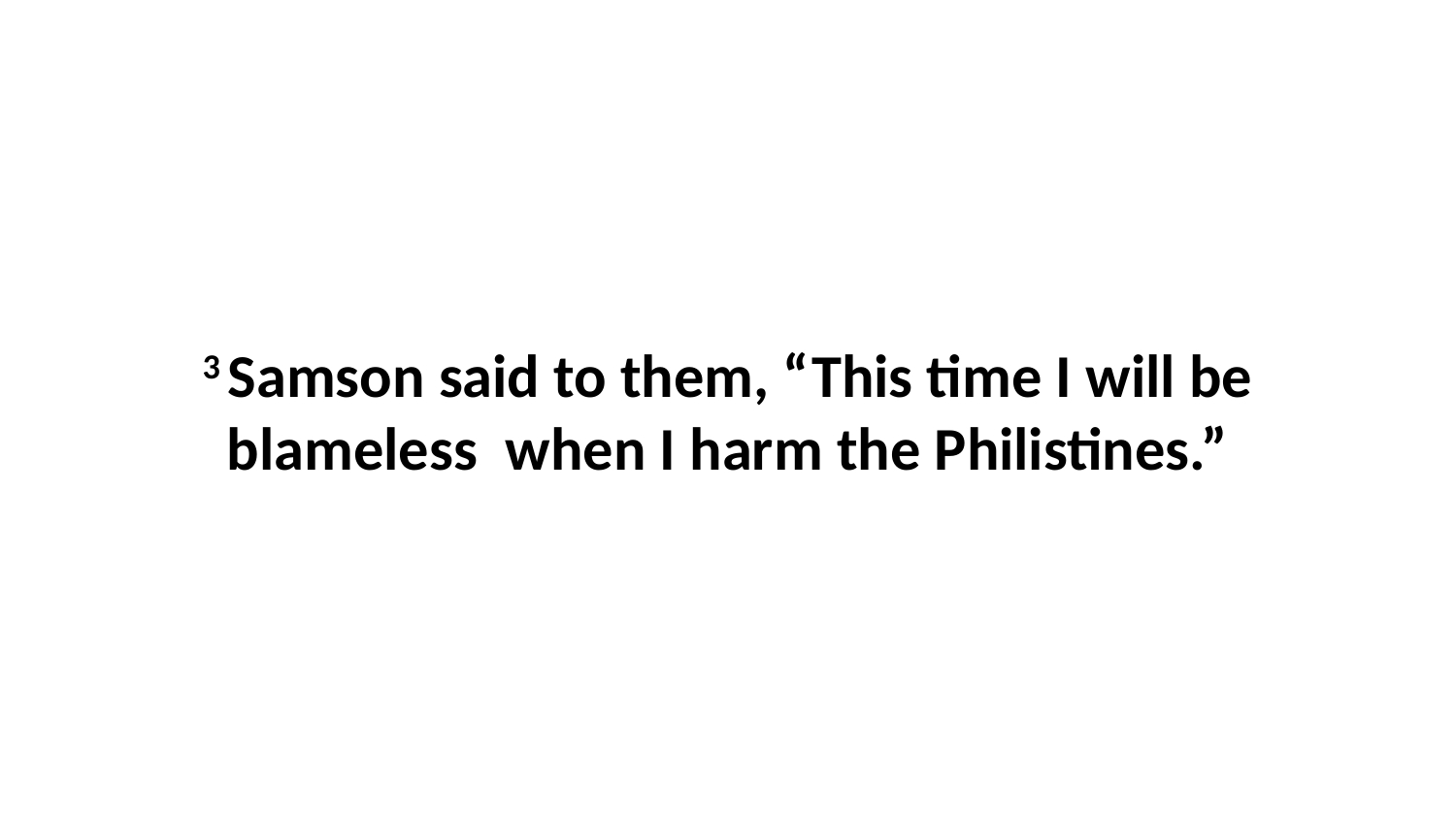

3 Samson said to them, “This time I will be blameless  when I harm the Philistines.”